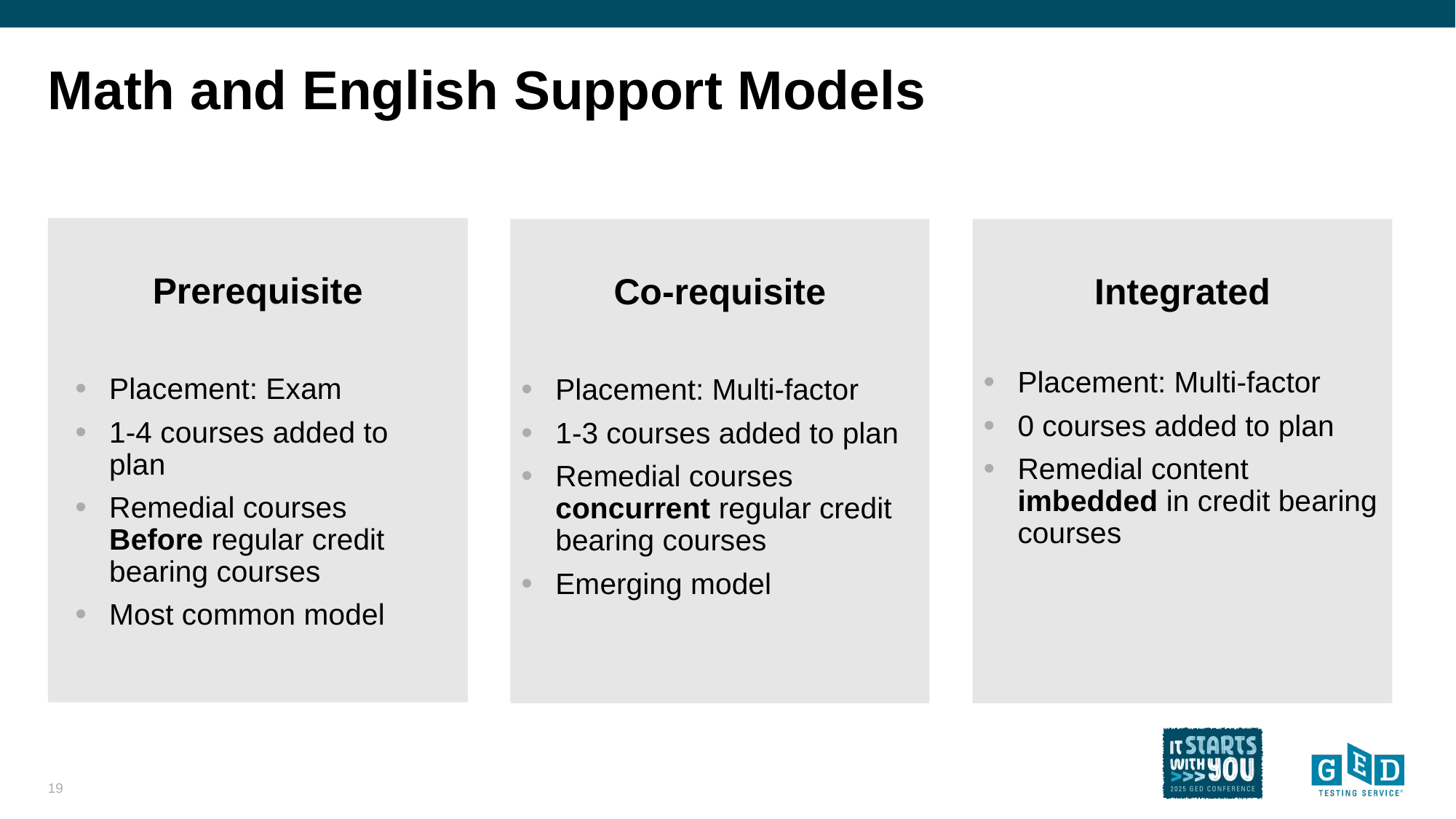

# Math and English Support Models

Prerequisite

Placement: Exam
1-4 courses added to plan
Remedial courses Before regular credit bearing courses
Most common model

Co-requisite

Placement: Multi-factor
1-3 courses added to plan
Remedial courses concurrent regular credit bearing courses
Emerging model

Integrated

Placement: Multi-factor
0 courses added to plan
Remedial content imbedded in credit bearing courses

19